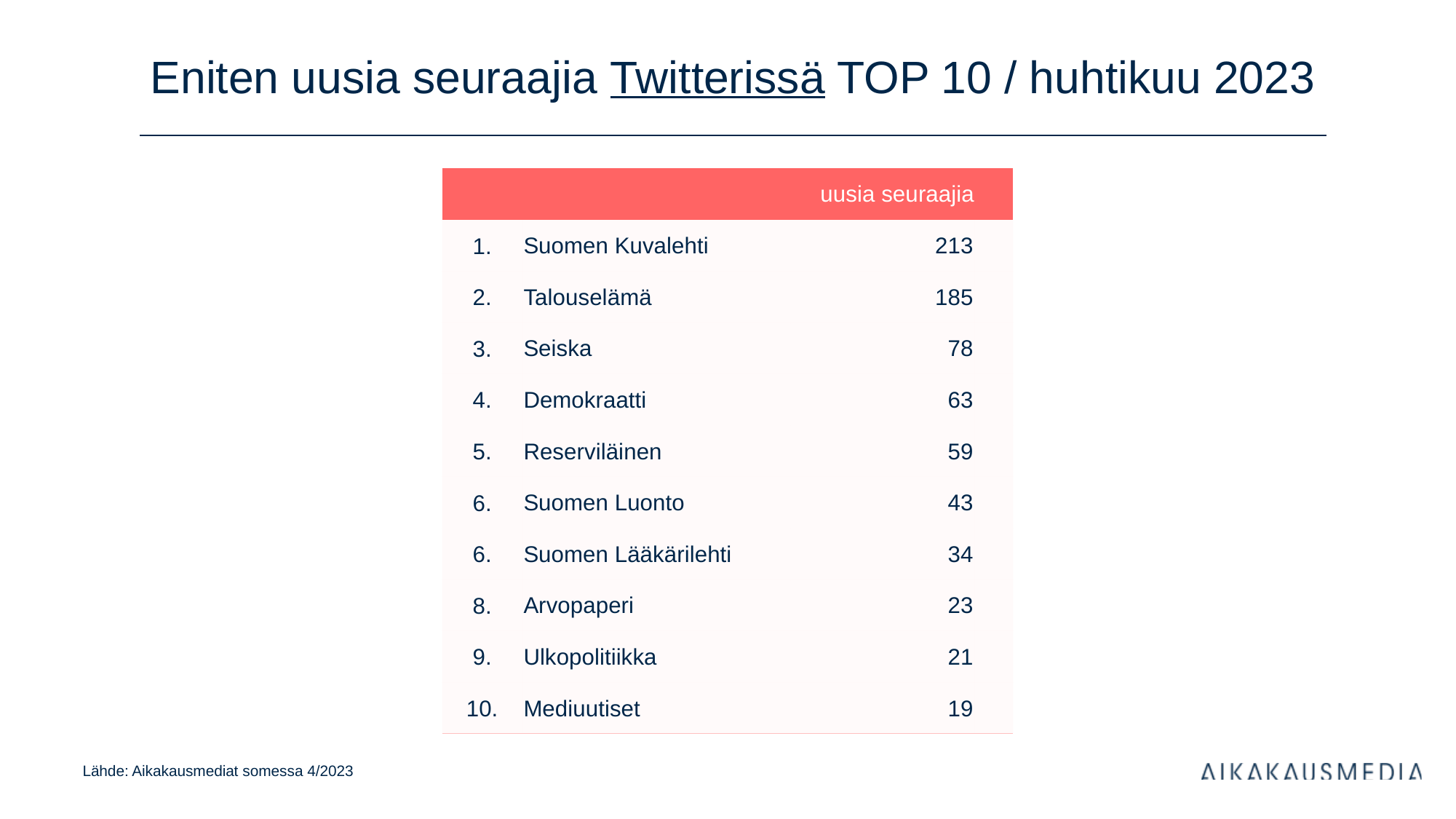

# Eniten uusia seuraajia Twitterissä TOP 10 / huhtikuu 2023
| uusia seuraajia |  | kanavan tilaajia |  |
| --- | --- | --- | --- |
| 1. | Suomen Kuvalehti | 213 |  |
| 2. | Talouselämä | 185 |  |
| 3. | Seiska | 78 |  |
| 4. | Demokraatti | 63 |  |
| 5. | Reserviläinen | 59 |  |
| 6. | Suomen Luonto | 43 |  |
| 6. | Suomen Lääkärilehti | 34 |  |
| 8. | Arvopaperi | 23 |  |
| 9. | Ulkopolitiikka | 21 |  |
| 10. | Mediuutiset | 19 |  |